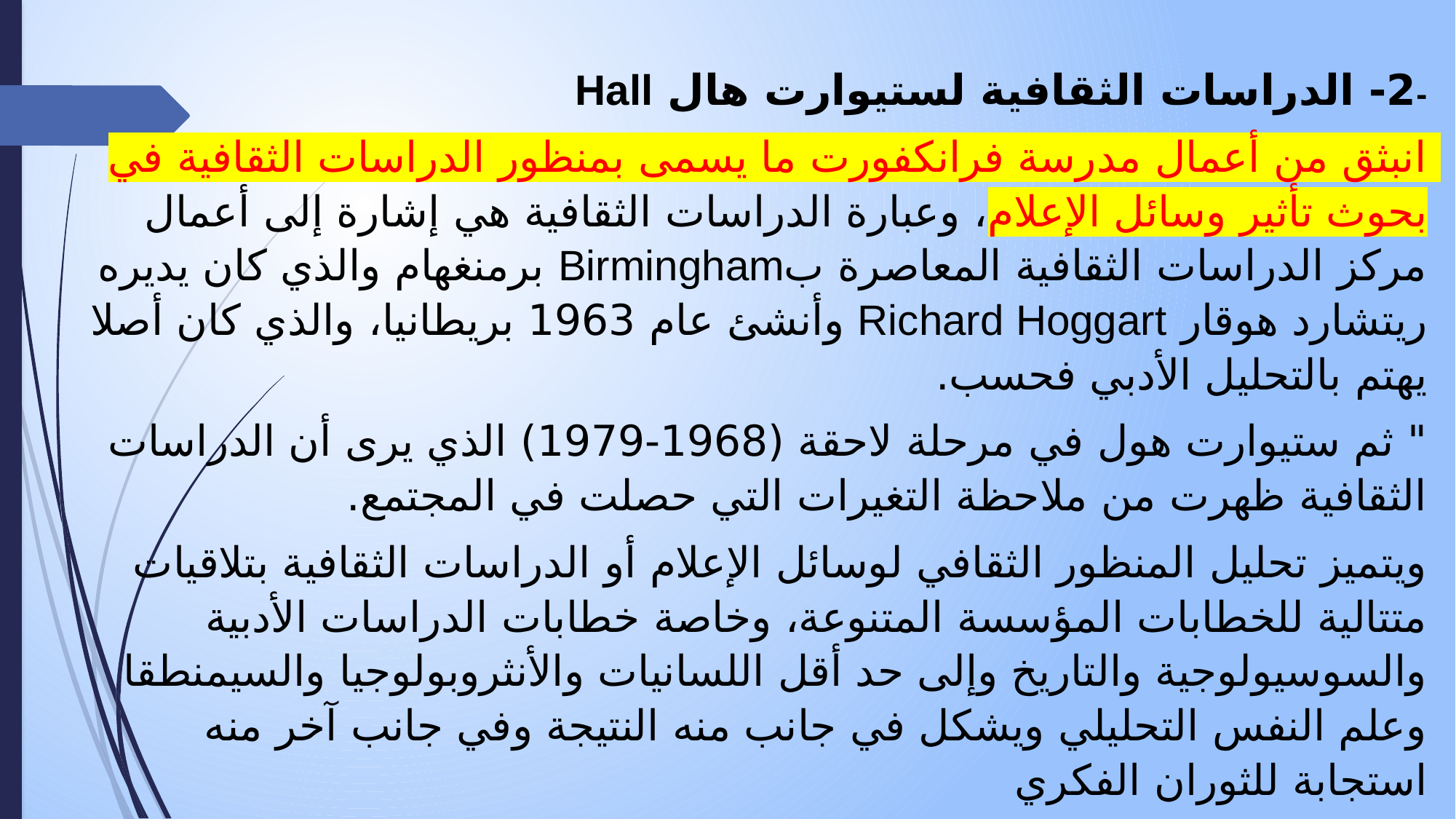

-2- الدراسات الثقافية لستيوارت هال Hall
انبثق من أعمال مدرسة فرانكفورت ما يسمى بمنظور الدراسات الثقافية في بحوث تأثير وسائل الإعلام، وعبارة الدراسات الثقافية هي إشارة إلى أعمال مركز الدراسات الثقافية المعاصرة بBirmingham برمنغهام والذي كان يديره ريتشارد هوقار Richard Hoggart وأنشئ عام 1963 بريطانيا، والذي كان أصلا يهتم بالتحليل الأدبي فحسب.
" ثم ستيوارت هول في مرحلة لاحقة (1968-1979) الذي يرى أن الدراسات الثقافية ظهرت من ملاحظة التغيرات التي حصلت في المجتمع.
ويتميز تحليل المنظور الثقافي لوسائل الإعلام أو الدراسات الثقافية بتلاقيات متتالية للخطابات المؤسسة المتنوعة، وخاصة خطابات الدراسات الأدبية والسوسيولوجية والتاريخ وإلى حد أقل اللسانيات والأنثروبولوجيا والسيمنطقا وعلم النفس التحليلي ويشكل في جانب منه النتيجة وفي جانب آخر منه استجابة للثوران الفكري
والسياسي لسنوات الستينات من القرن الماضي حرب الفيتنام وانتفاضة الطلاب بفرنسا في 1968.